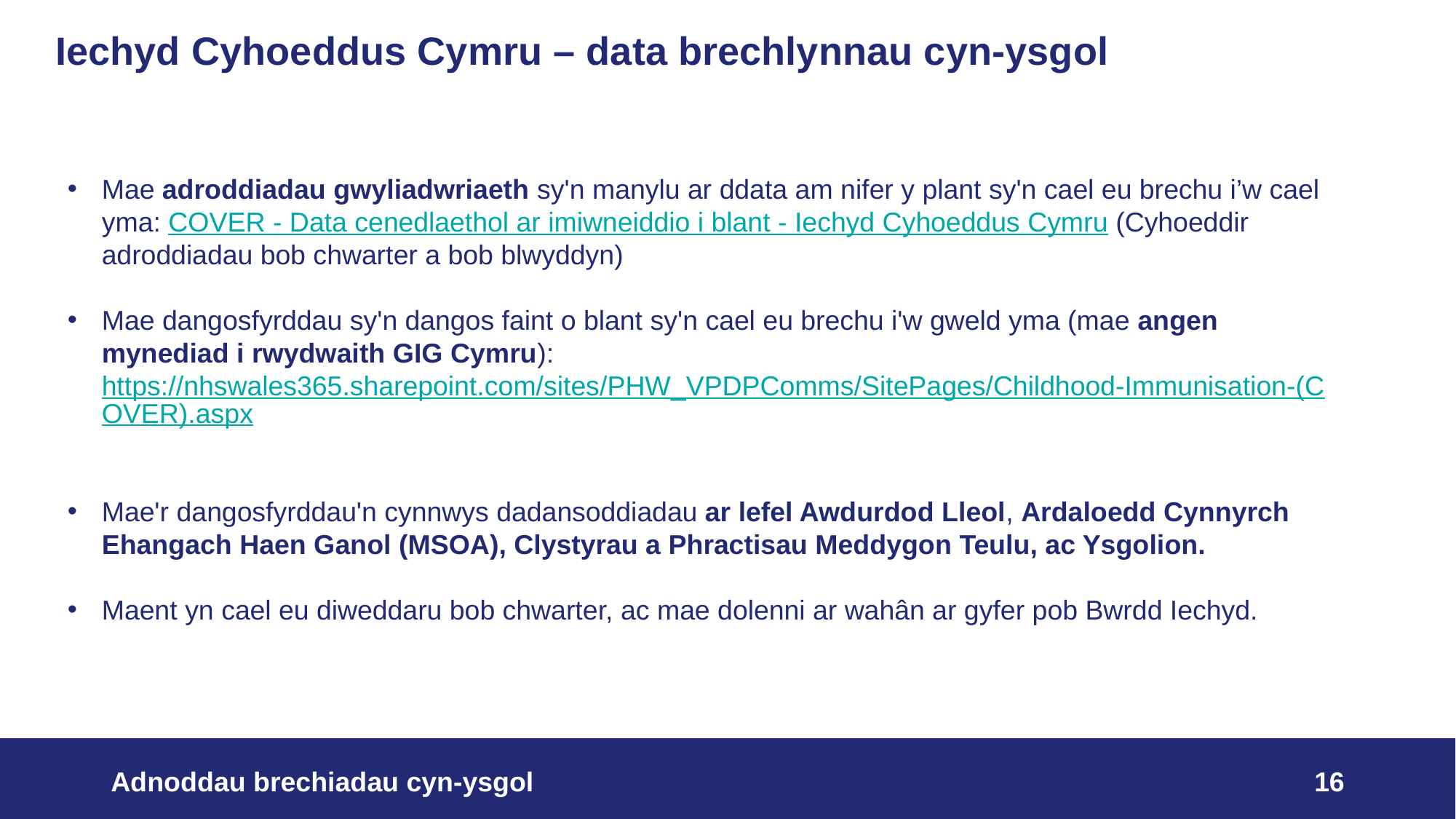

Iechyd Cyhoeddus Cymru – data brechlynnau cyn-ysgol
#

Mae adroddiadau gwyliadwriaeth sy'n manylu ar ddata am nifer y plant sy'n cael eu brechu i’w cael yma: COVER - Data cenedlaethol ar imiwneiddio i blant - Iechyd Cyhoeddus Cymru (Cyhoeddir adroddiadau bob chwarter a bob blwyddyn)

Mae dangosfyrddau sy'n dangos faint o blant sy'n cael eu brechu i'w gweld yma (mae angen mynediad i rwydwaith GIG Cymru): https://nhswales365.sharepoint.com/sites/PHW_VPDPComms/SitePages/Childhood-Immunisation-(COVER).aspx

Mae'r dangosfyrddau'n cynnwys dadansoddiadau ar lefel Awdurdod Lleol, Ardaloedd Cynnyrch Ehangach Haen Ganol (MSOA), Clystyrau a Phractisau Meddygon Teulu, ac Ysgolion.

Maent yn cael eu diweddaru bob chwarter, ac mae dolenni ar wahân ar gyfer pob Bwrdd Iechyd.

Adnoddau brechiadau cyn-ysgol
16